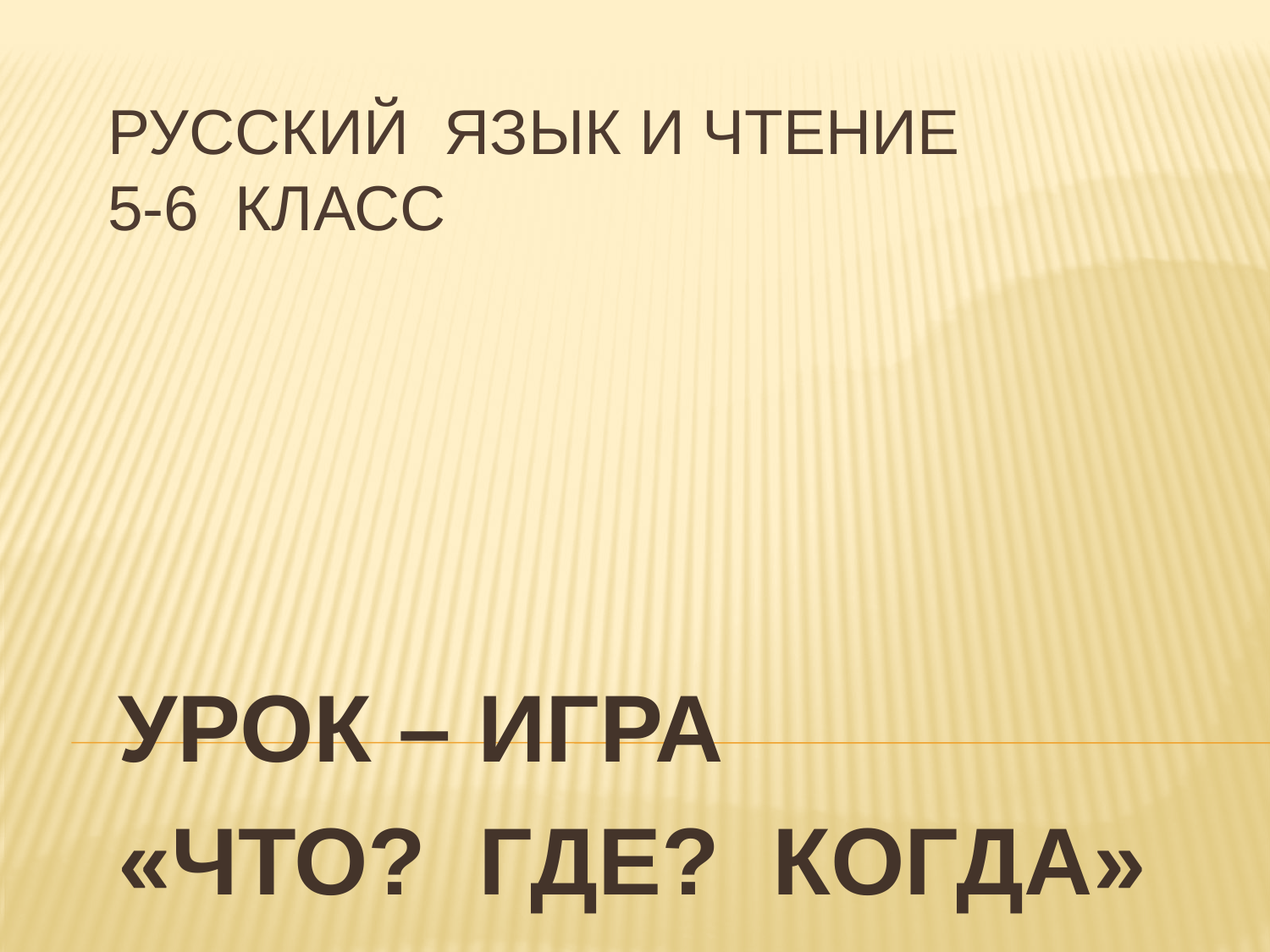

# РУССКИЙ  ЯЗЫК и чтение 5-6  КЛАСС
УРОК – ИГРА
«ЧТО?  ГДЕ?  КОГДА»